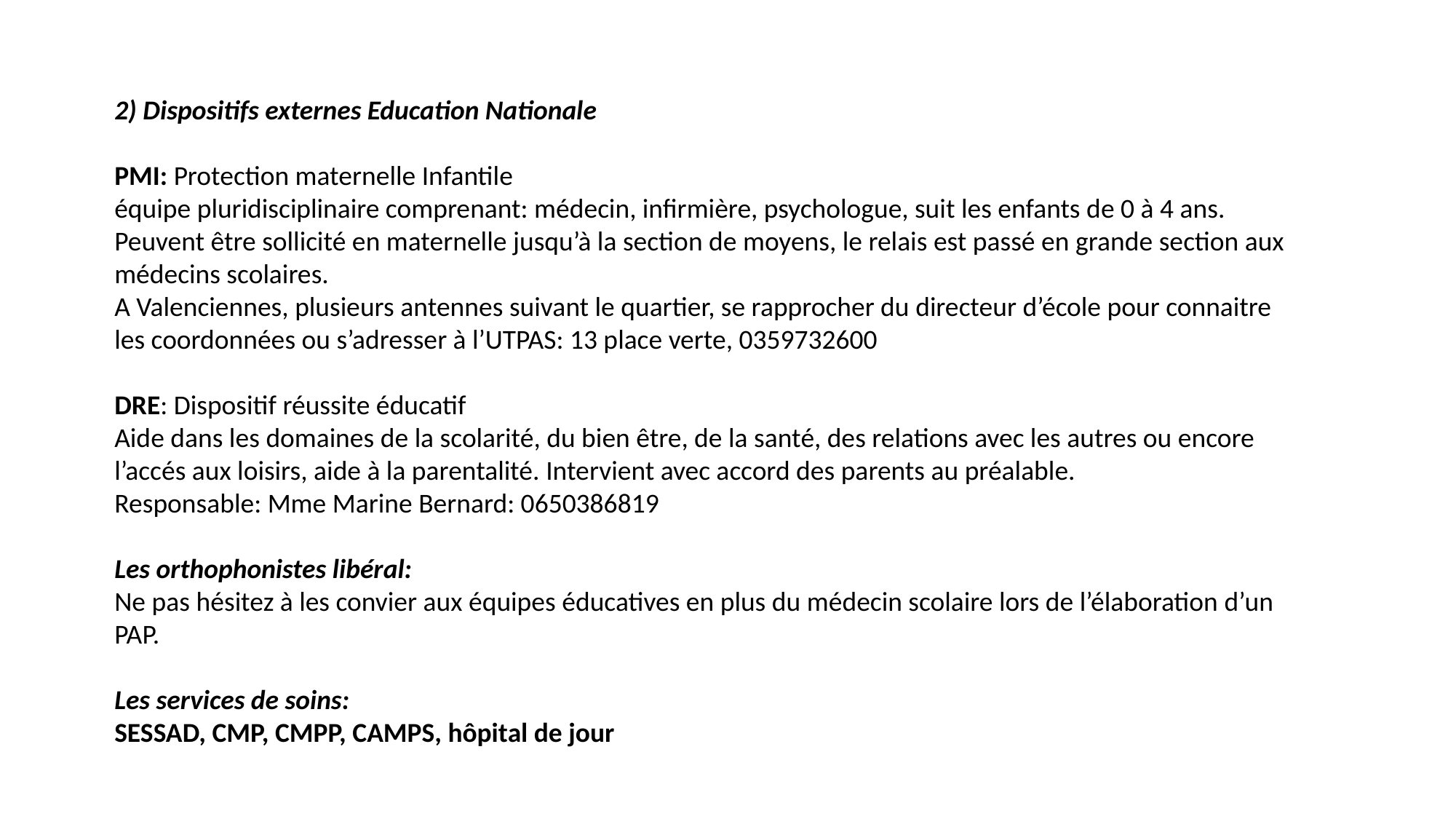

#
2) Dispositifs externes Education Nationale

PMI: Protection maternelle Infantile
équipe pluridisciplinaire comprenant: médecin, infirmière, psychologue, suit les enfants de 0 à 4 ans. Peuvent être sollicité en maternelle jusqu’à la section de moyens, le relais est passé en grande section aux médecins scolaires.
A Valenciennes, plusieurs antennes suivant le quartier, se rapprocher du directeur d’école pour connaitre les coordonnées ou s’adresser à l’UTPAS: 13 place verte, 0359732600

DRE: Dispositif réussite éducatif
Aide dans les domaines de la scolarité, du bien être, de la santé, des relations avec les autres ou encore l’accés aux loisirs, aide à la parentalité. Intervient avec accord des parents au préalable.
Responsable: Mme Marine Bernard: 0650386819

Les orthophonistes libéral:
Ne pas hésitez à les convier aux équipes éducatives en plus du médecin scolaire lors de l’élaboration d’un PAP.

Les services de soins:
SESSAD, CMP, CMPP, CAMPS, hôpital de jour